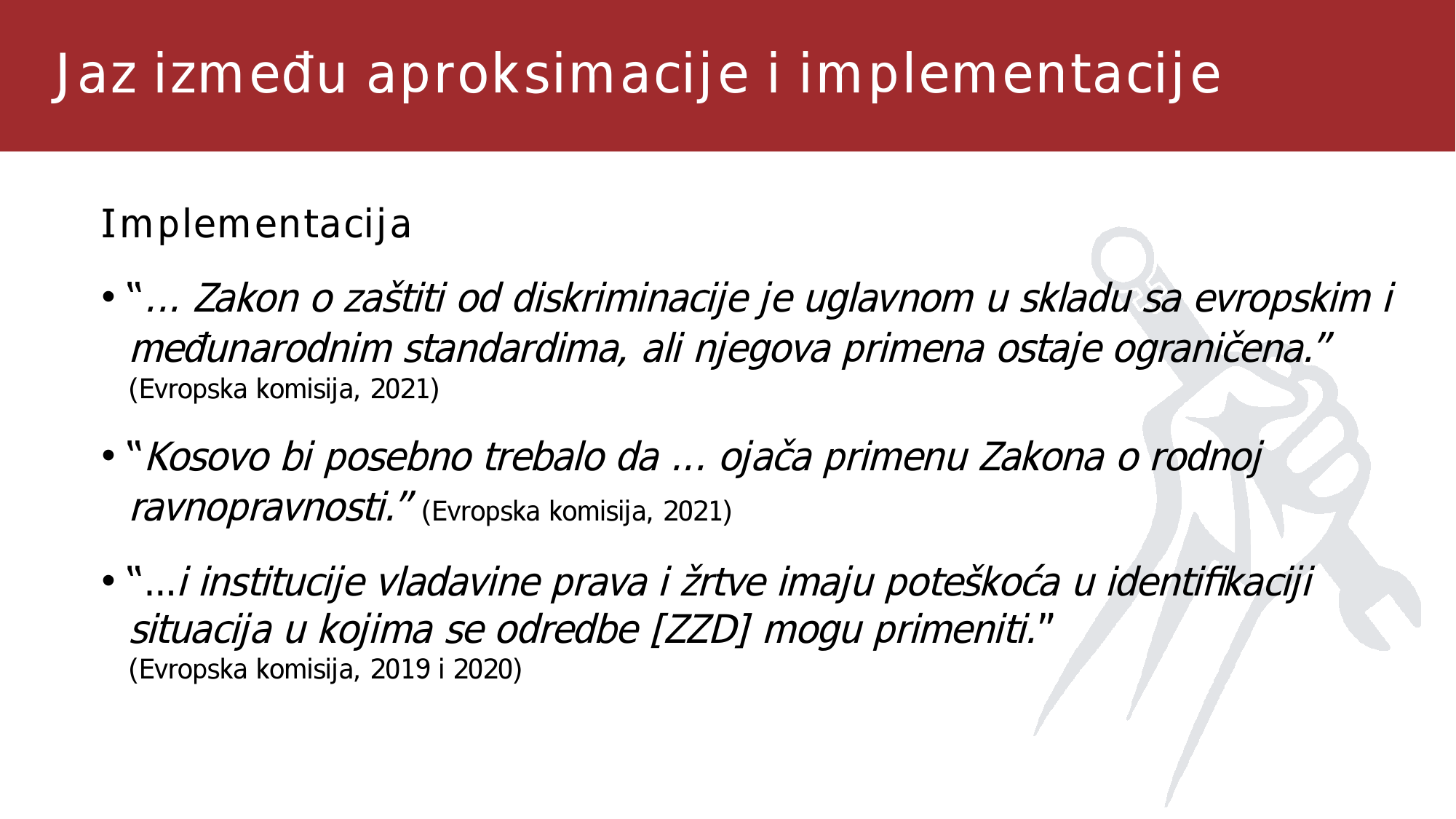

# Jaz između aproksimacije i implementacije
Implementacija
“... Zakon o zaštiti od diskriminacije je uglavnom u skladu sa evropskim i međunarodnim standardima, ali njegova primena ostaje ograničena.” (Evropska komisija, 2021)
“Kosovo bi posebno trebalo da ... ojača primenu Zakona o rodnoj ravnopravnosti.” (Evropska komisija, 2021)
“…i institucije vladavine prava i žrtve imaju poteškoća u identifikaciji situacija u kojima se odredbe [ZZD] mogu primeniti.”
(Evropska komisija, 2019 i 2020)